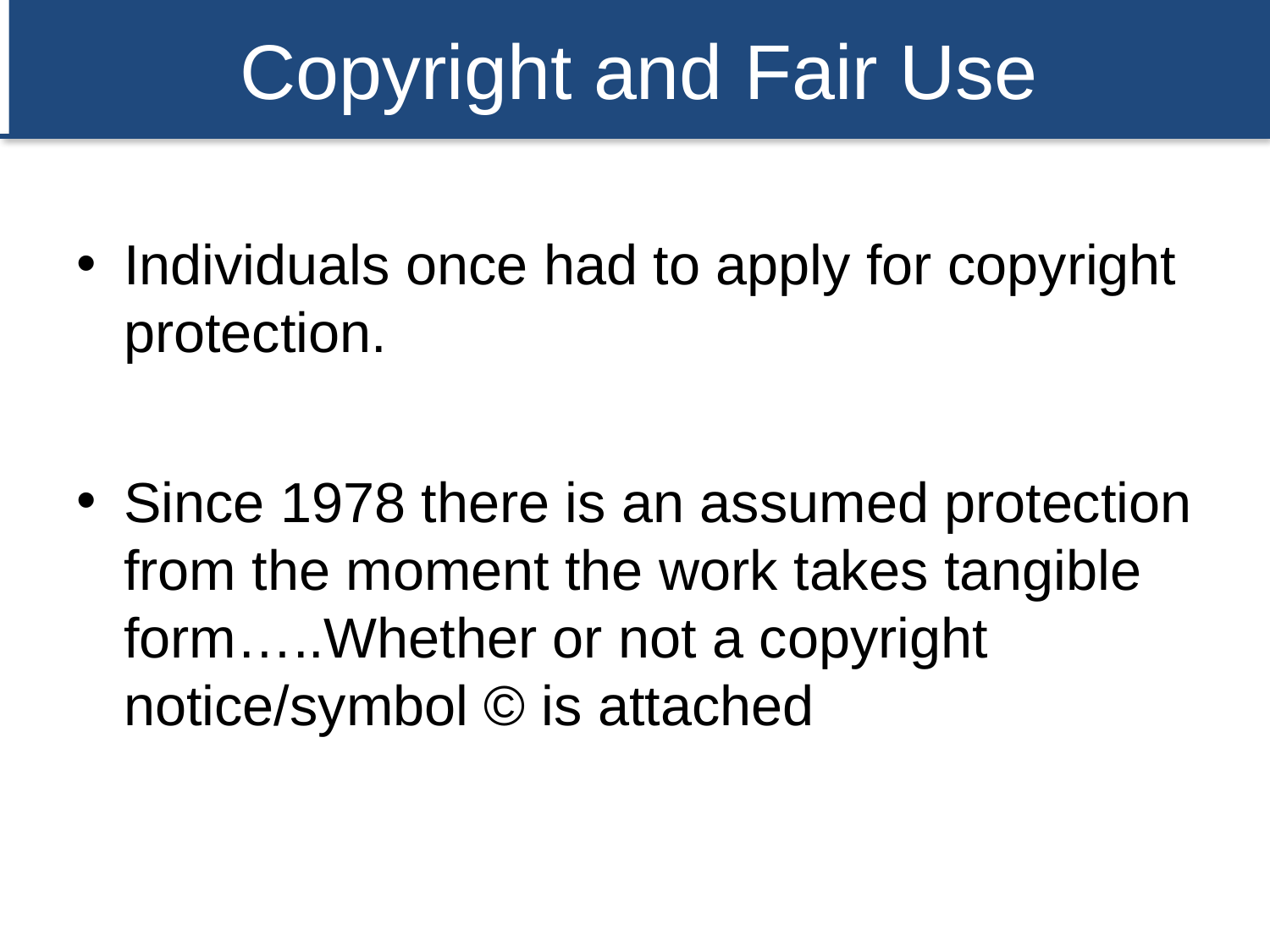

# Copyright and Fair Use
Individuals once had to apply for copyright protection.

Since 1978 there is an assumed protection from the moment the work takes tangible form…..Whether or not a copyright notice/symbol © is attached